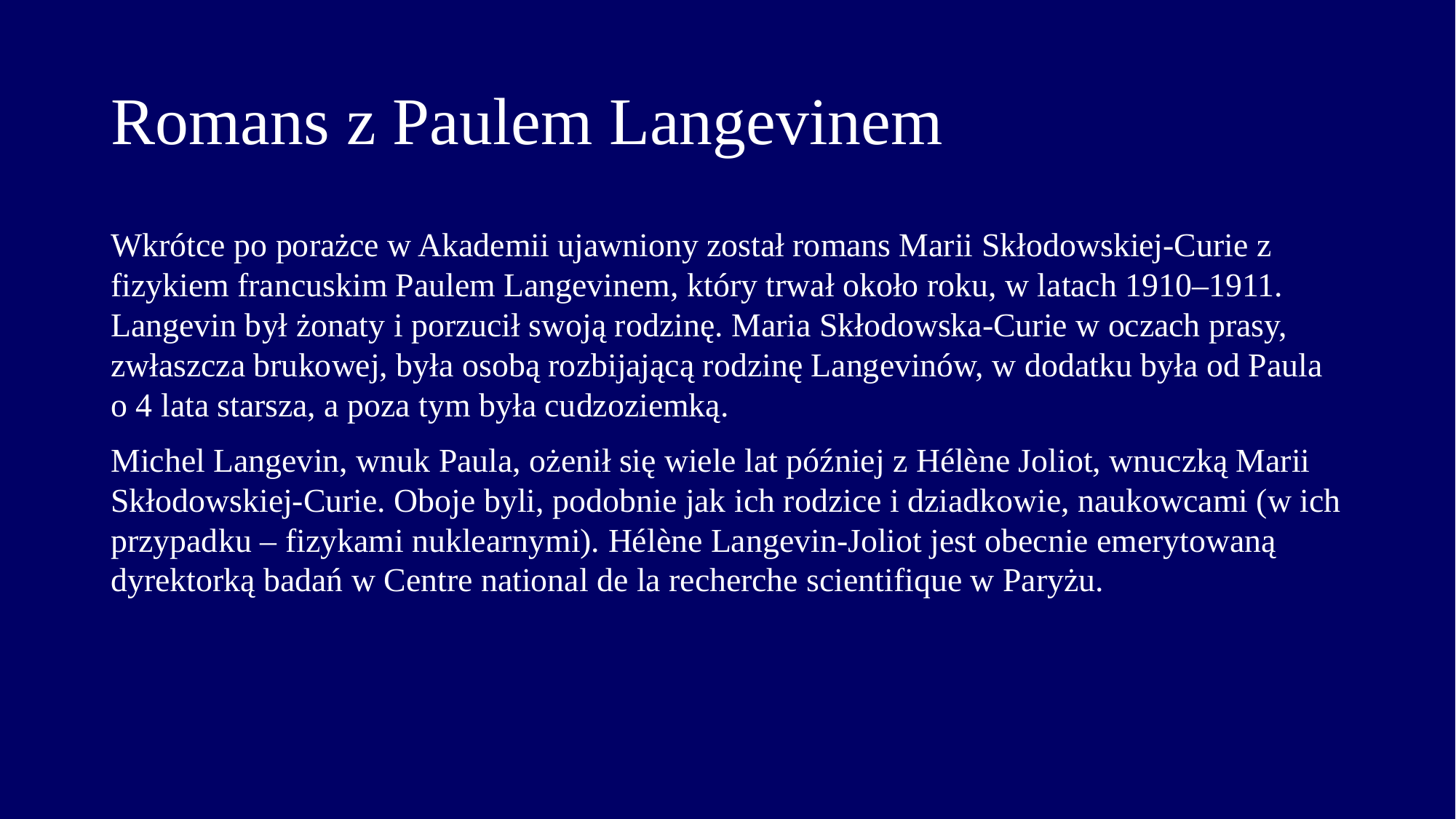

# Romans z Paulem Langevinem
Wkrótce po porażce w Akademii ujawniony został romans Marii Skłodowskiej-Curie z fizykiem francuskim Paulem Langevinem, który trwał około roku, w latach 1910–1911. Langevin był żonaty i porzucił swoją rodzinę. Maria Skłodowska-Curie w oczach prasy, zwłaszcza brukowej, była osobą rozbijającą rodzinę Langevinów, w dodatku była od Paula o 4 lata starsza, a poza tym była cudzoziemką.
Michel Langevin, wnuk Paula, ożenił się wiele lat później z Hélène Joliot, wnuczką Marii Skłodowskiej-Curie. Oboje byli, podobnie jak ich rodzice i dziadkowie, naukowcami (w ich przypadku – fizykami nuklearnymi). Hélène Langevin-Joliot jest obecnie emerytowaną dyrektorką badań w Centre national de la recherche scientifique w Paryżu.